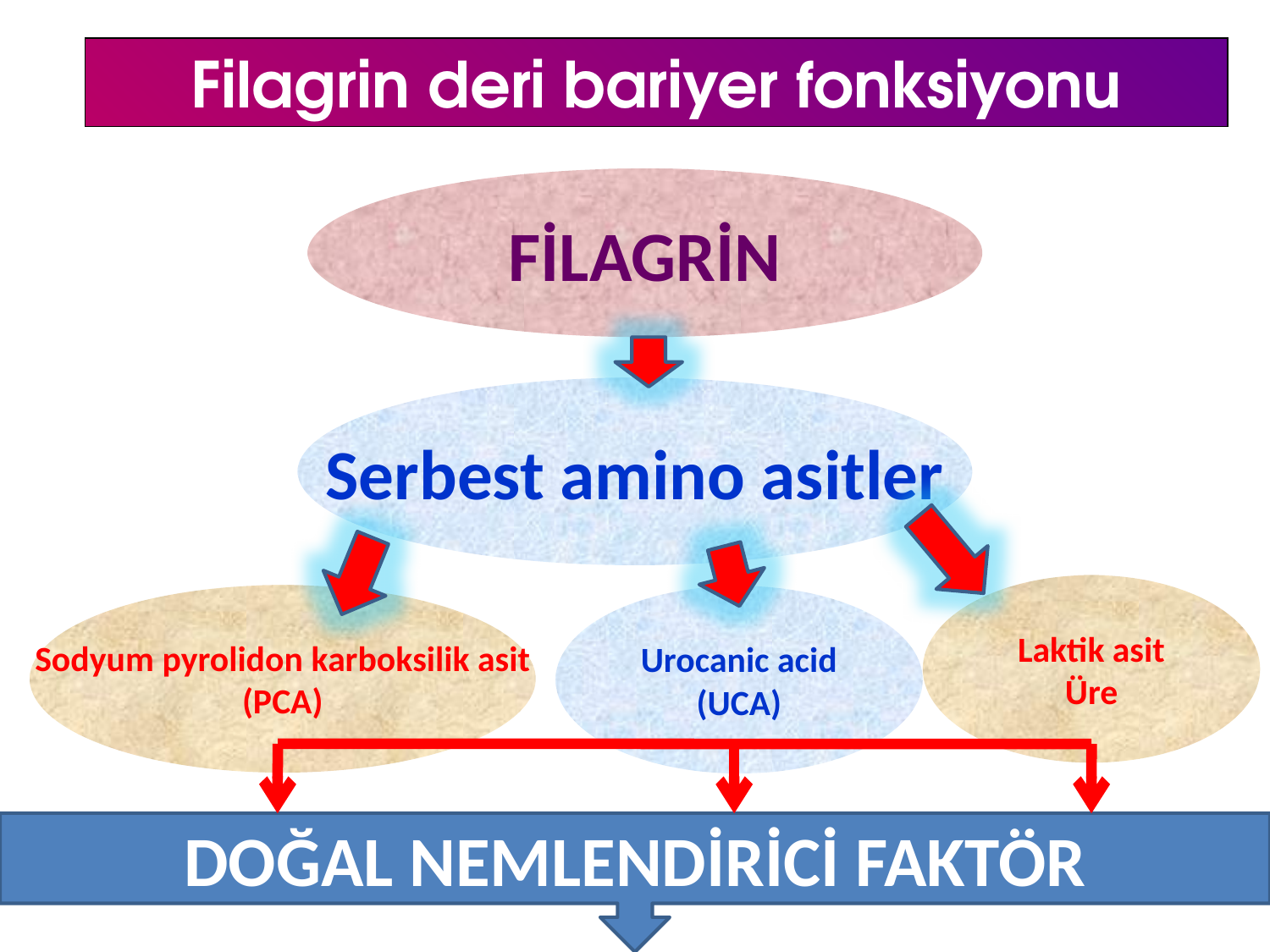

Filagrin deri bariyer fonksiyonu
FİLAGRİN

Serbest amino asitler

Laktik asit
Üre
Sodyum pyrolidon karboksilik asit
(PCA)
Urocanic acid
(UCA)
DOĞAL NEMLENDİRİCİ FAKTÖR